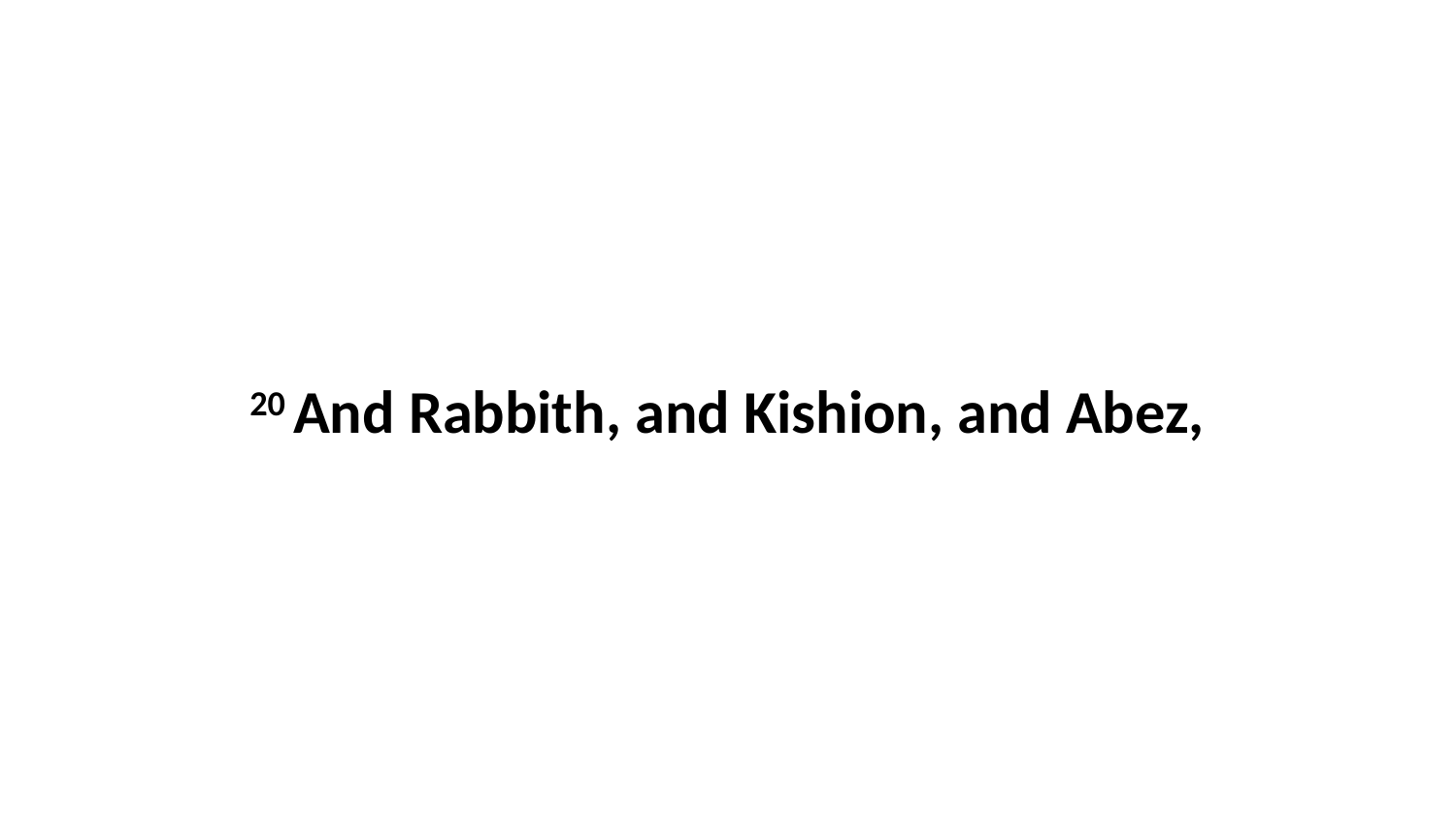

20 And Rabbith, and Kishion, and Abez,